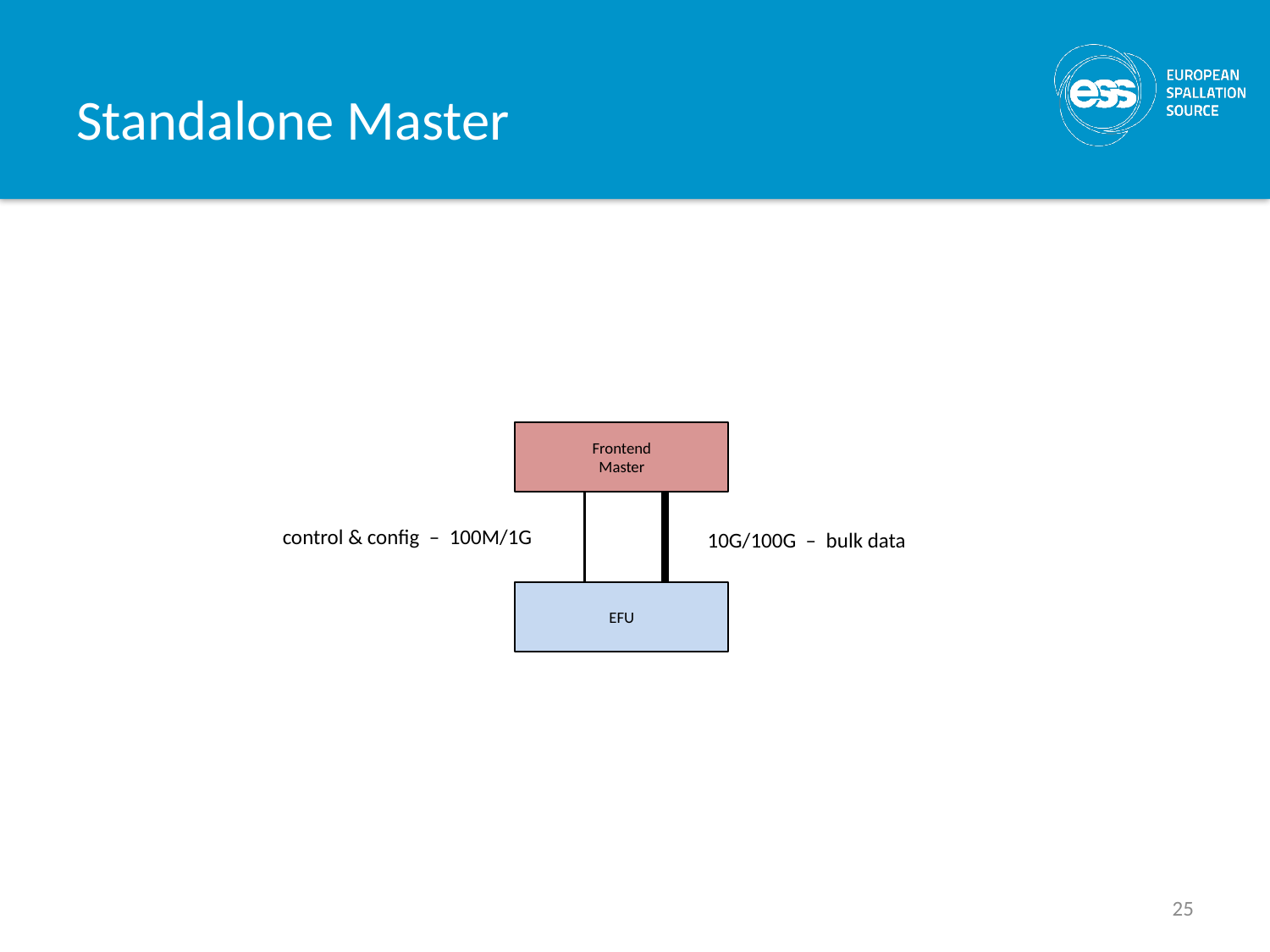

# Standalone Master
Frontend
Master
control & config  –  100M/1G
10G/100G  –  bulk data
EFU
25